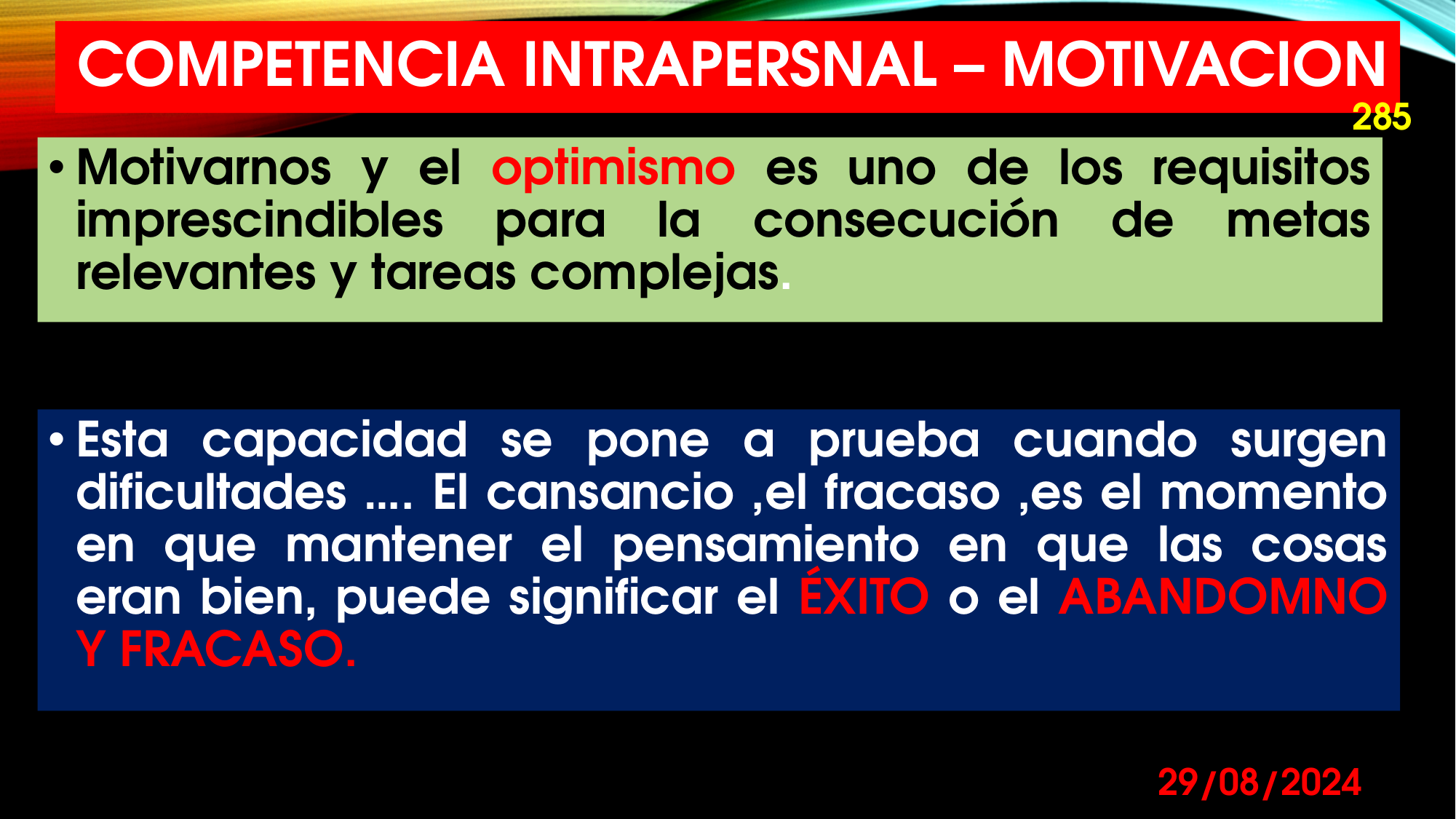

# COMPETENCIA INTRAPERSNAL – MOTIVACION
285
Motivarnos y el optimismo es uno de los requisitos imprescindibles para la consecución de metas relevantes y tareas complejas.
Esta capacidad se pone a prueba cuando surgen dificultades …. El cansancio ,el fracaso ,es el momento en que mantener el pensamiento en que las cosas eran bien, puede significar el ÉXITO o el ABANDOMNO Y FRACASO.
29/08/2024